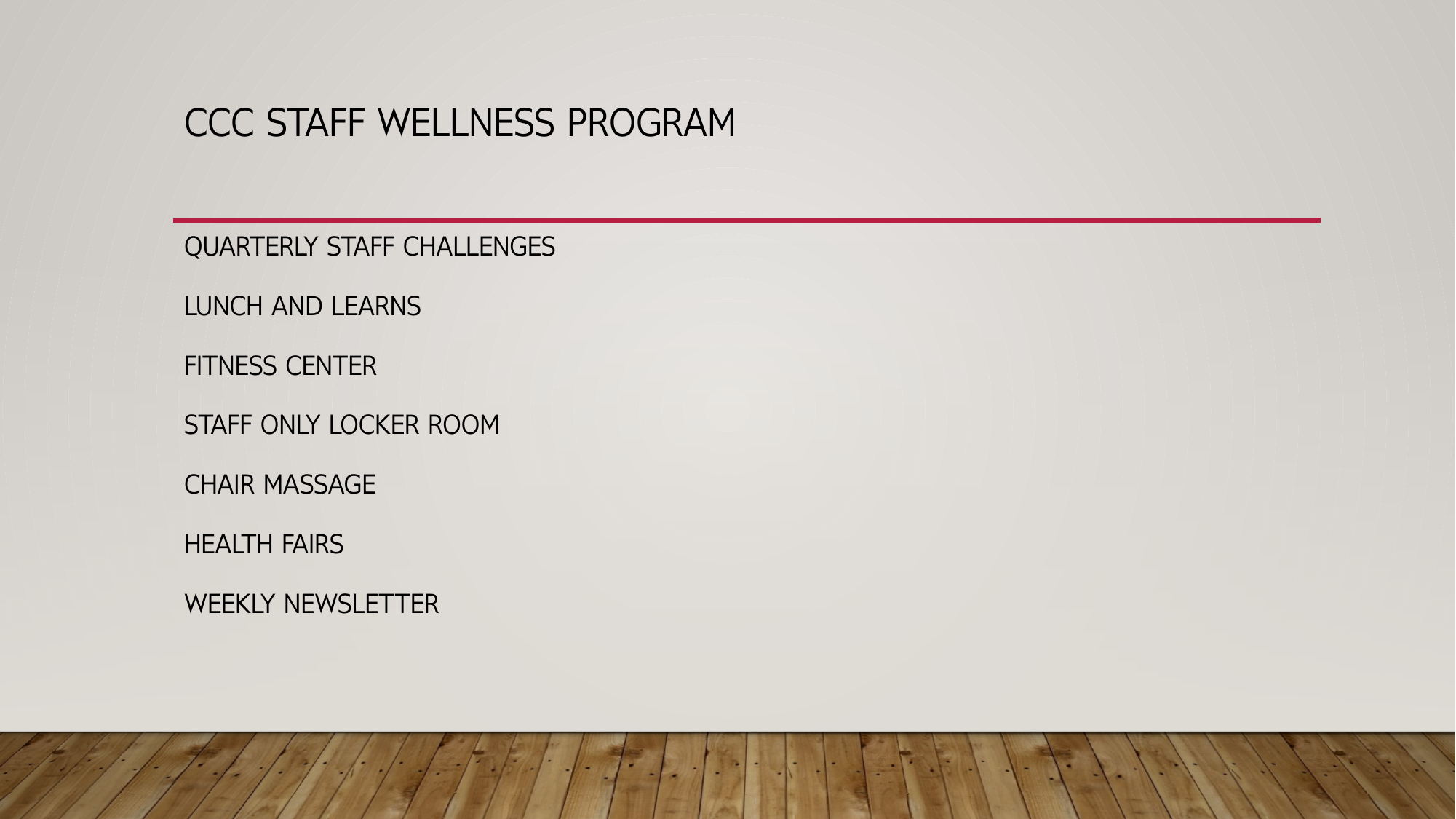

# CCC Staff wellness program Quarterly staff challenges lunch and learns fitness center staff only locker room chair massage health fairs weekly newsletter